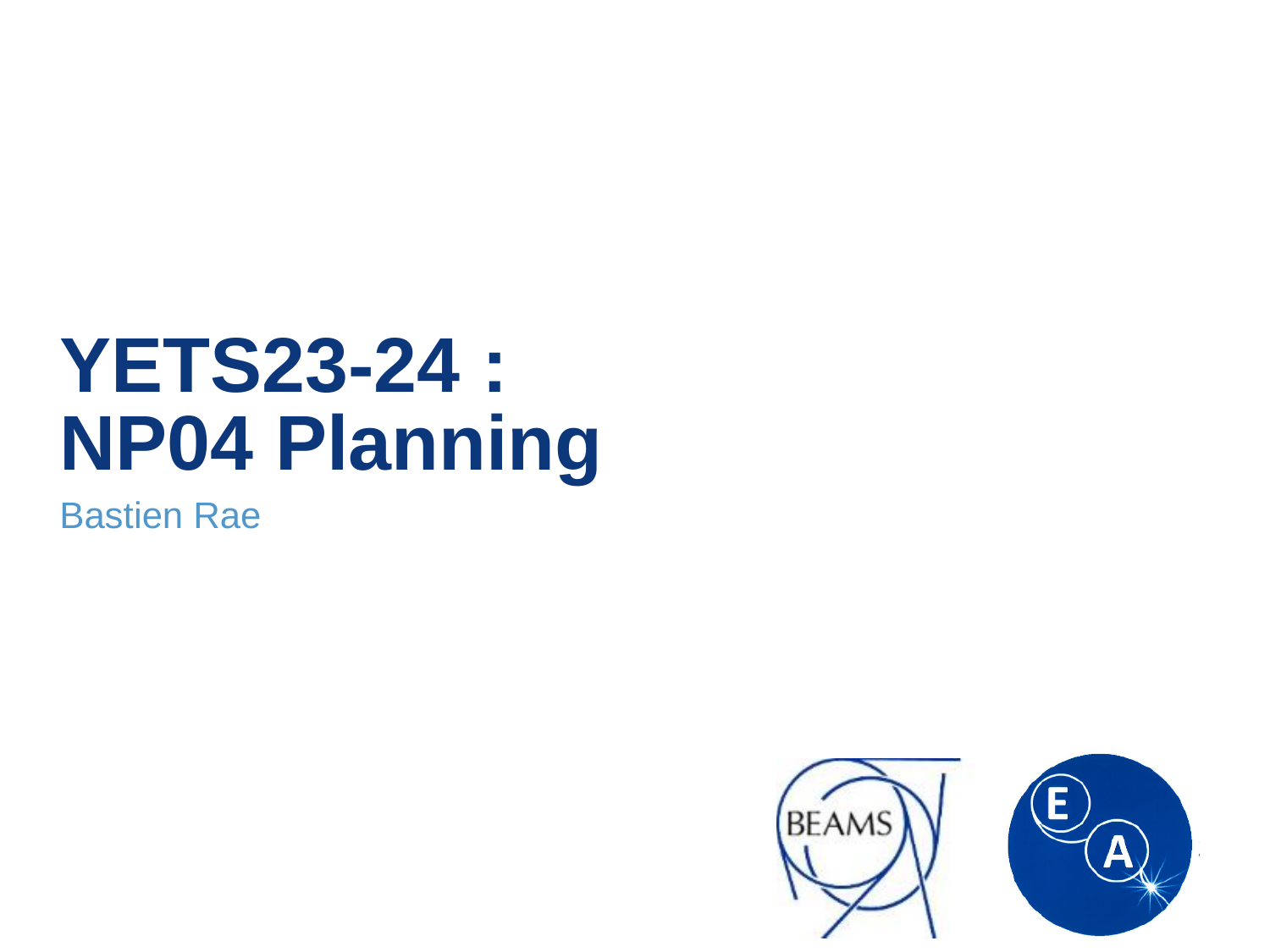

# YETS23-24 : NP04 Planning
Bastien Rae